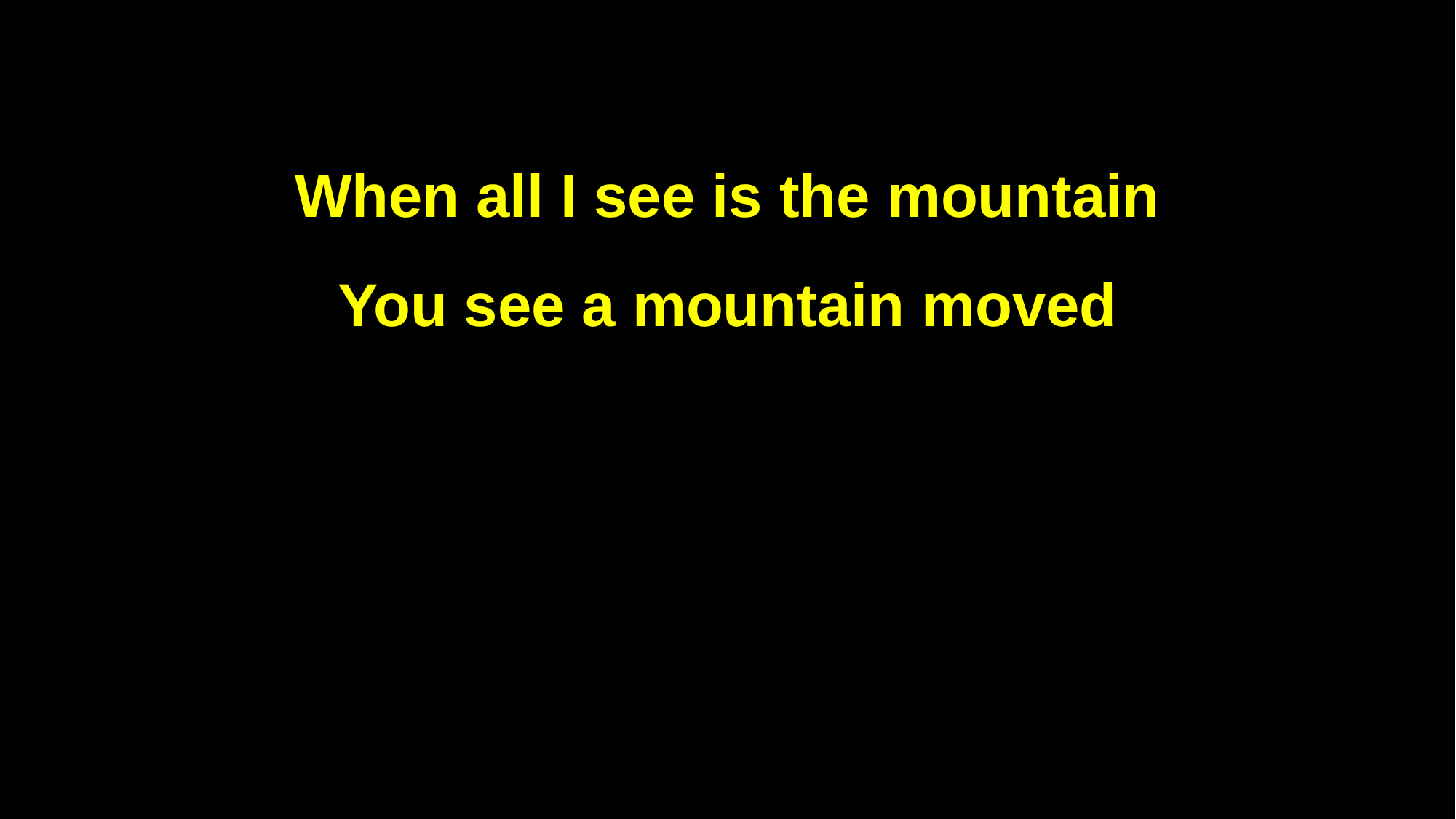

When all I see is the mountain
You see a mountain moved